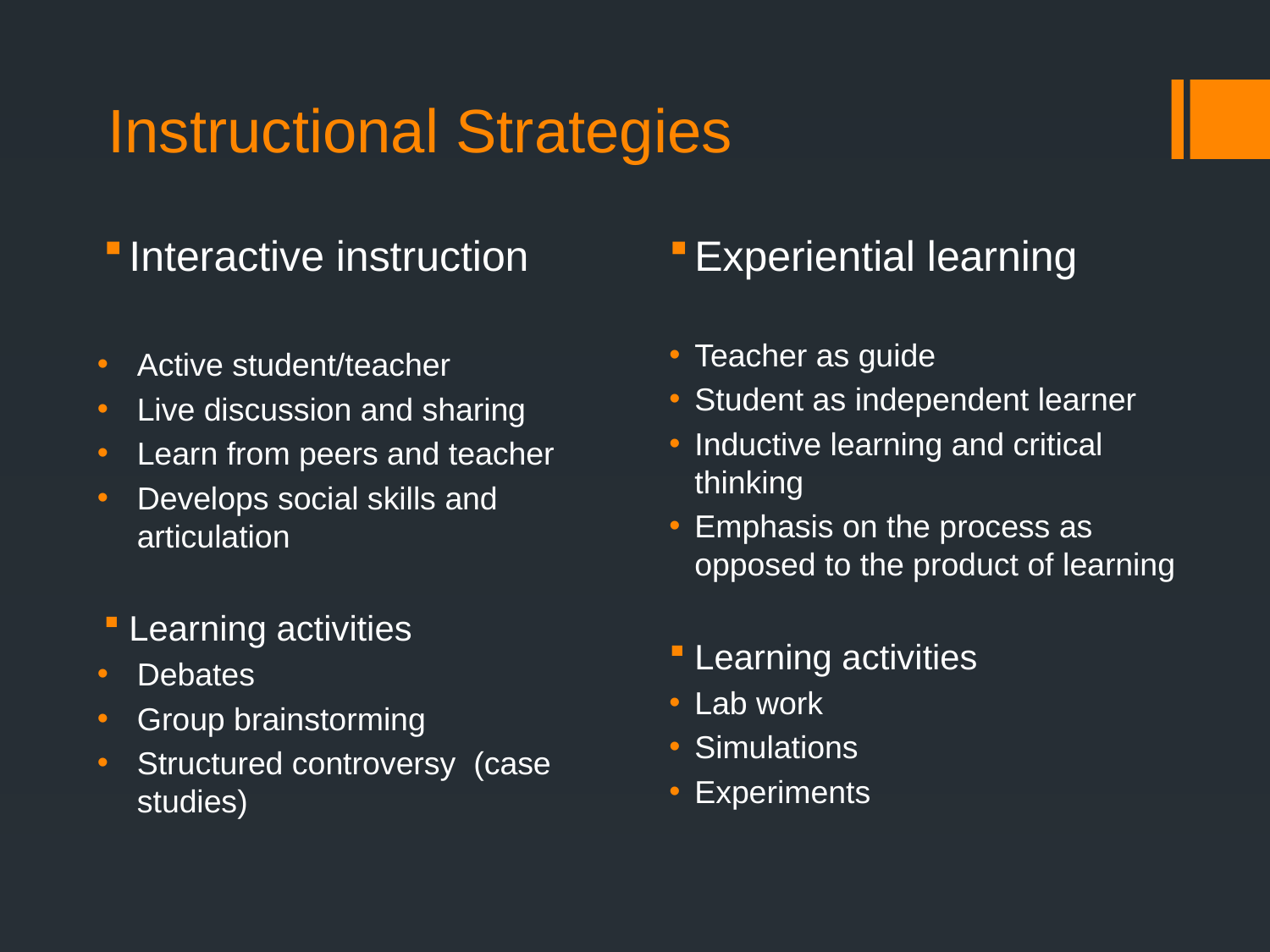

Instructional Strategies
Interactive instruction

Active student/teacher
Live discussion and sharing
Learn from peers and teacher
Develops social skills and articulation

Learning activities
Debates
Group brainstorming
Structured controversy  (case studies)

Experiential learning

Teacher as guide
Student as independent learner
Inductive learning and critical thinking
Emphasis on the process as opposed to the product of learning

Learning activities
Lab work
Simulations
Experiments